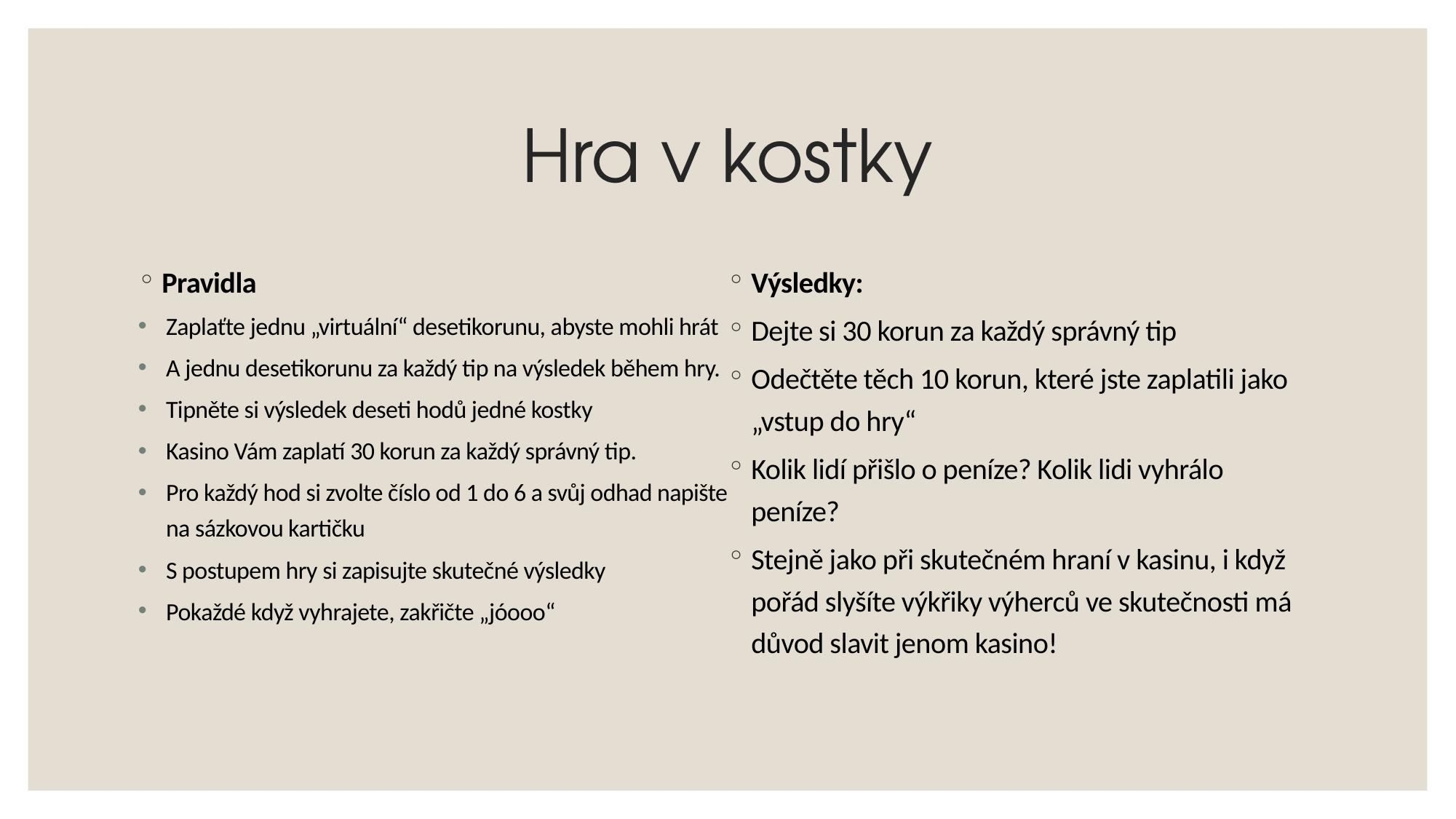

# Hra v kostky
Pravidla
Zaplaťte jednu „virtuální“ desetikorunu, abyste mohli hrát
A jednu desetikorunu za každý tip na výsledek během hry.
Tipněte si výsledek deseti hodů jedné kostky
Kasino Vám zaplatí 30 korun za každý správný tip.
Pro každý hod si zvolte číslo od 1 do 6 a svůj odhad napište na sázkovou kartičku
S postupem hry si zapisujte skutečné výsledky
Pokaždé když vyhrajete, zakřičte „jóooo“

Výsledky:
Dejte si 30 korun za každý správný tip
Odečtěte těch 10 korun, které jste zaplatili jako „vstup do hry“
Kolik lidí přišlo o peníze? Kolik lidi vyhrálo peníze?
Stejně jako při skutečném hraní v kasinu, i když pořád slyšíte výkřiky výherců ve skutečnosti má důvod slavit jenom kasino!